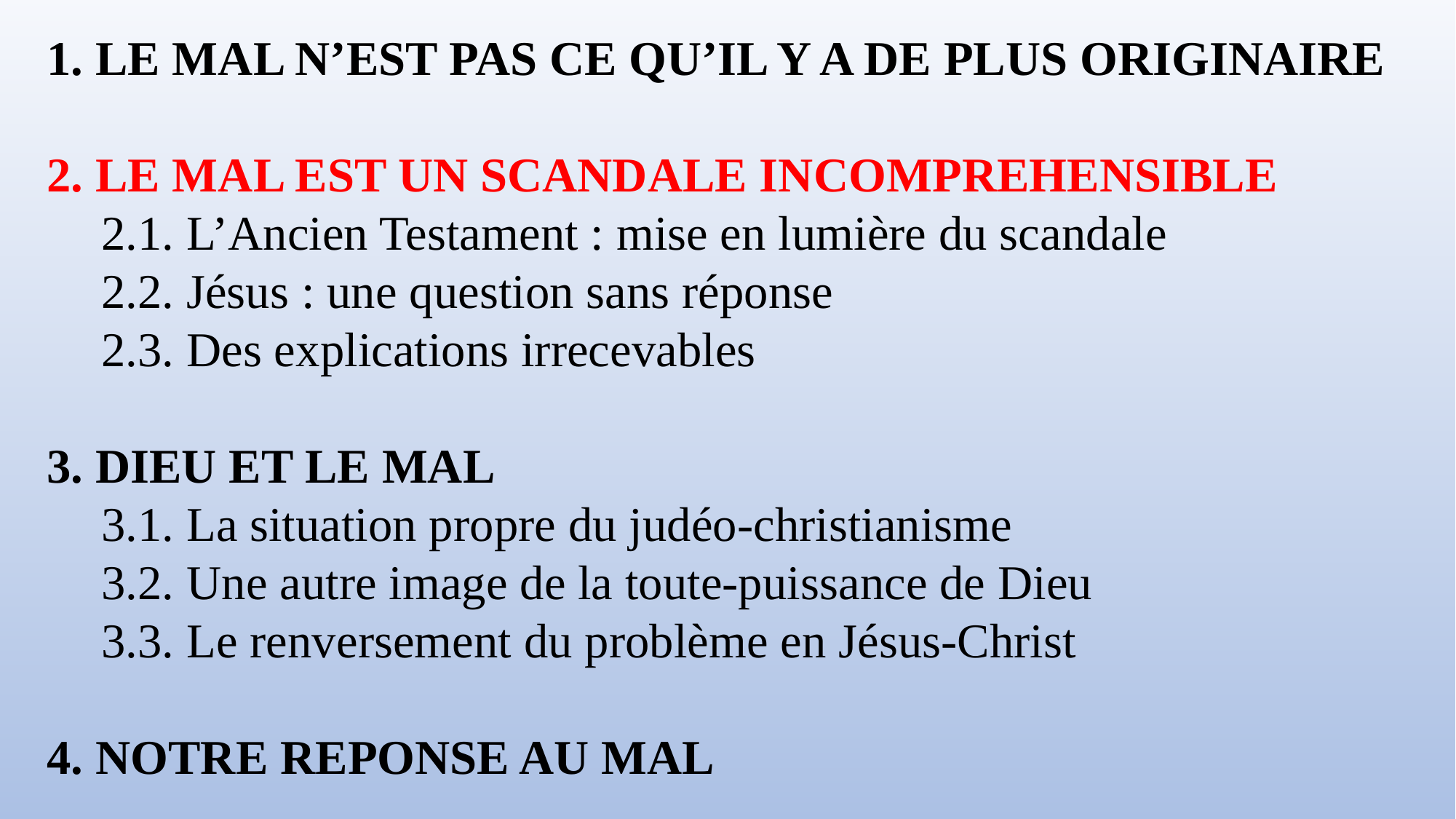

1. LE MAL N’EST PAS CE QU’IL Y A DE PLUS ORIGINAIRE

2. LE MAL EST UN SCANDALE INCOMPREHENSIBLE
2.1. L’Ancien Testament : mise en lumière du scandale
2.2. Jésus : une question sans réponse
2.3. Des explications irrecevables

3. DIEU ET LE MAL
3.1. La situation propre du judéo-christianisme
3.2. Une autre image de la toute-puissance de Dieu
3.3. Le renversement du problème en Jésus-Christ

4. NOTRE REPONSE AU MAL